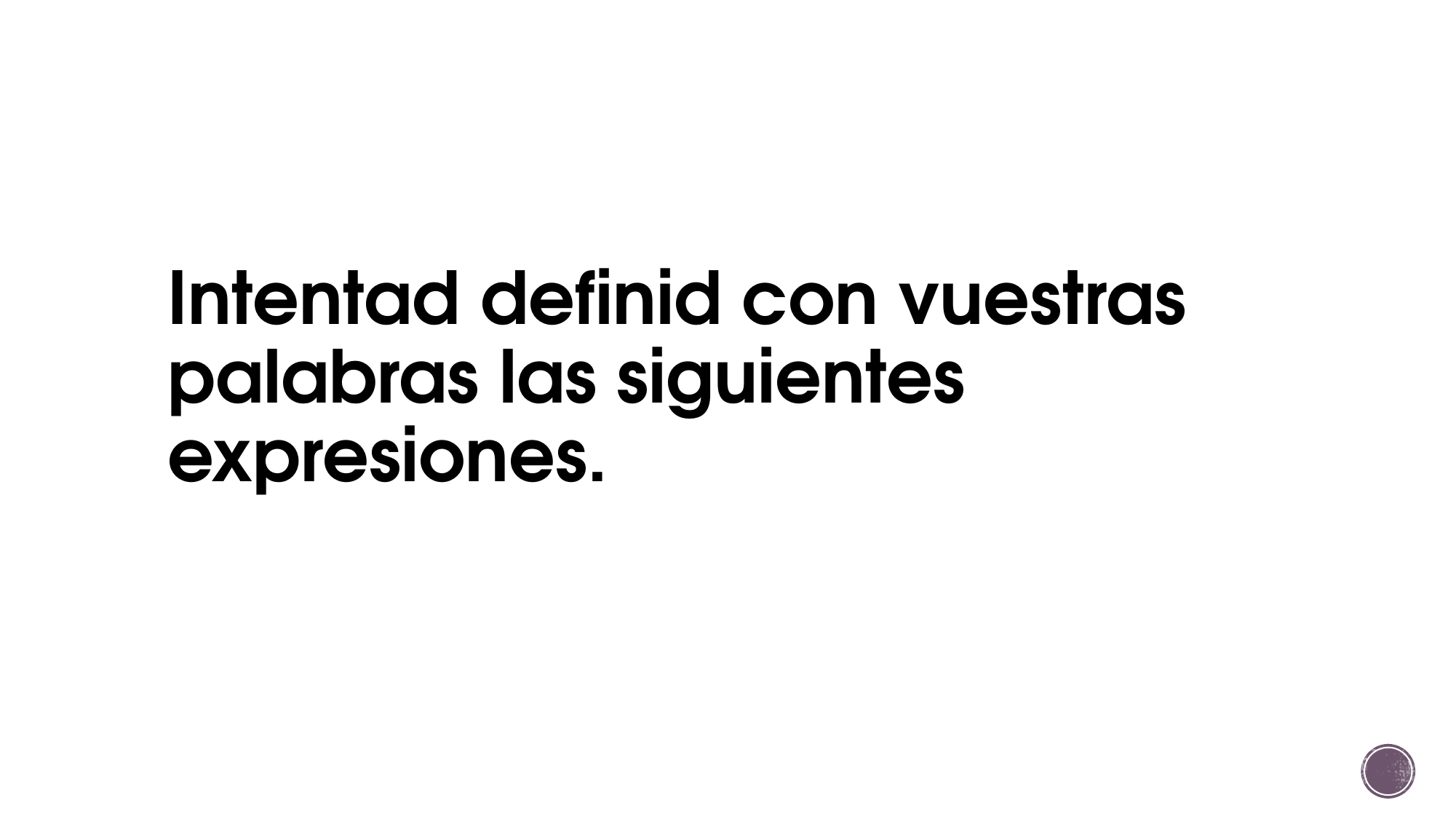

# Intentad definid con vuestras palabras las siguientes expresiones.